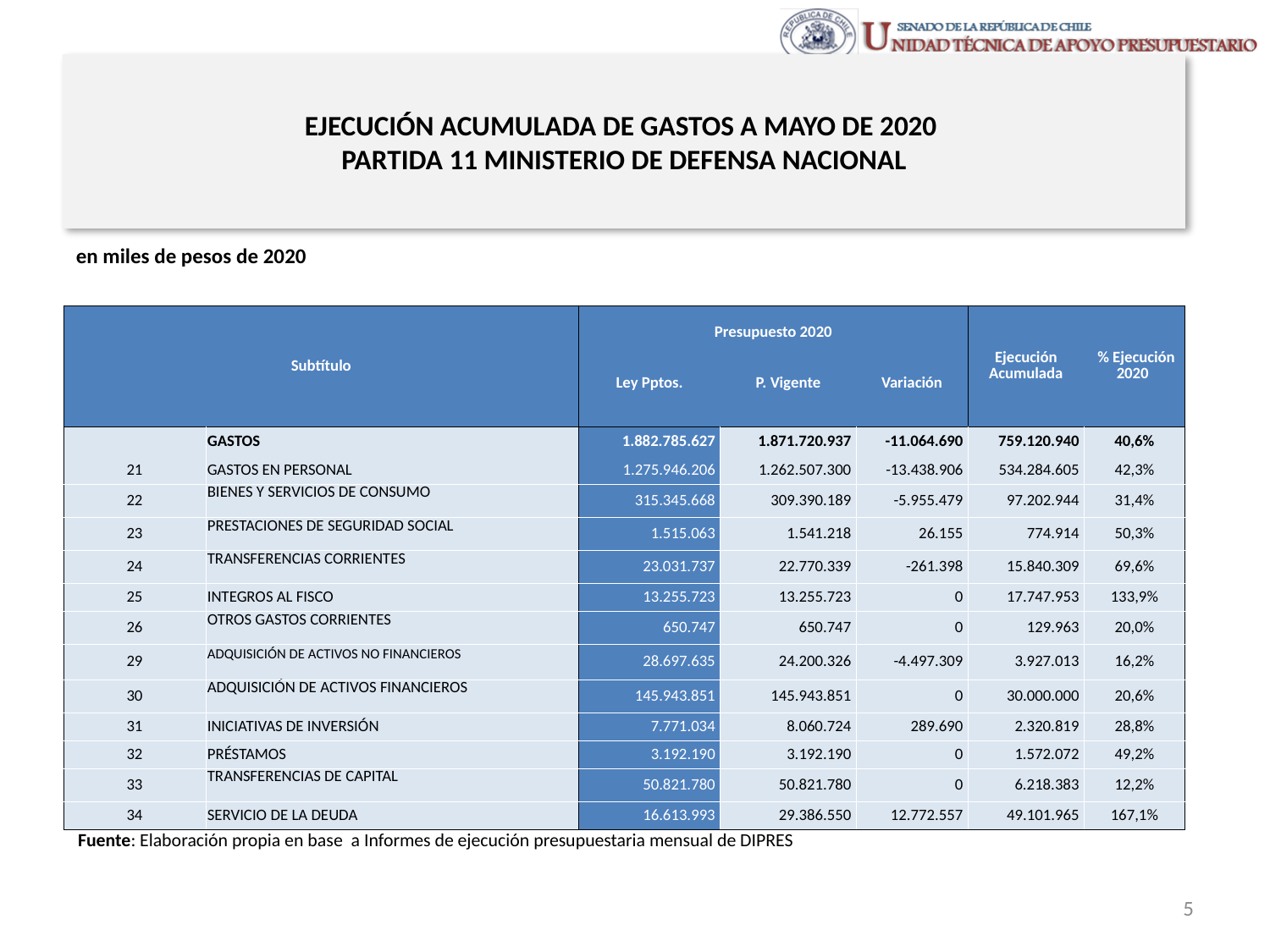

# EJECUCIÓN ACUMULADA DE GASTOS A MAYO DE 2020 PARTIDA 11 MINISTERIO DE DEFENSA NACIONAL
en miles de pesos de 2020
| Subtítulo |  | Presupuesto 2020 |  |  | Ejecución Acumulada | % Ejecución 2020 |
| --- | --- | --- | --- | --- | --- | --- |
|  |  | Ley Pptos. | P. Vigente | Variación |  |  |
|  | GASTOS | 1.882.785.627 | 1.871.720.937 | -11.064.690 | 759.120.940 | 40,6% |
| 21 | GASTOS EN PERSONAL | 1.275.946.206 | 1.262.507.300 | -13.438.906 | 534.284.605 | 42,3% |
| 22 | BIENES Y SERVICIOS DE CONSUMO | 315.345.668 | 309.390.189 | -5.955.479 | 97.202.944 | 31,4% |
| 23 | PRESTACIONES DE SEGURIDAD SOCIAL | 1.515.063 | 1.541.218 | 26.155 | 774.914 | 50,3% |
| 24 | TRANSFERENCIAS CORRIENTES | 23.031.737 | 22.770.339 | -261.398 | 15.840.309 | 69,6% |
| 25 | INTEGROS AL FISCO | 13.255.723 | 13.255.723 | 0 | 17.747.953 | 133,9% |
| 26 | OTROS GASTOS CORRIENTES | 650.747 | 650.747 | 0 | 129.963 | 20,0% |
| 29 | ADQUISICIÓN DE ACTIVOS NO FINANCIEROS | 28.697.635 | 24.200.326 | -4.497.309 | 3.927.013 | 16,2% |
| 30 | ADQUISICIÓN DE ACTIVOS FINANCIEROS | 145.943.851 | 145.943.851 | 0 | 30.000.000 | 20,6% |
| 31 | INICIATIVAS DE INVERSIÓN | 7.771.034 | 8.060.724 | 289.690 | 2.320.819 | 28,8% |
| 32 | PRÉSTAMOS | 3.192.190 | 3.192.190 | 0 | 1.572.072 | 49,2% |
| 33 | TRANSFERENCIAS DE CAPITAL | 50.821.780 | 50.821.780 | 0 | 6.218.383 | 12,2% |
| 34 | SERVICIO DE LA DEUDA | 16.613.993 | 29.386.550 | 12.772.557 | 49.101.965 | 167,1% |
Fuente: Elaboración propia en base  a Informes de ejecución presupuestaria mensual de DIPRES
5